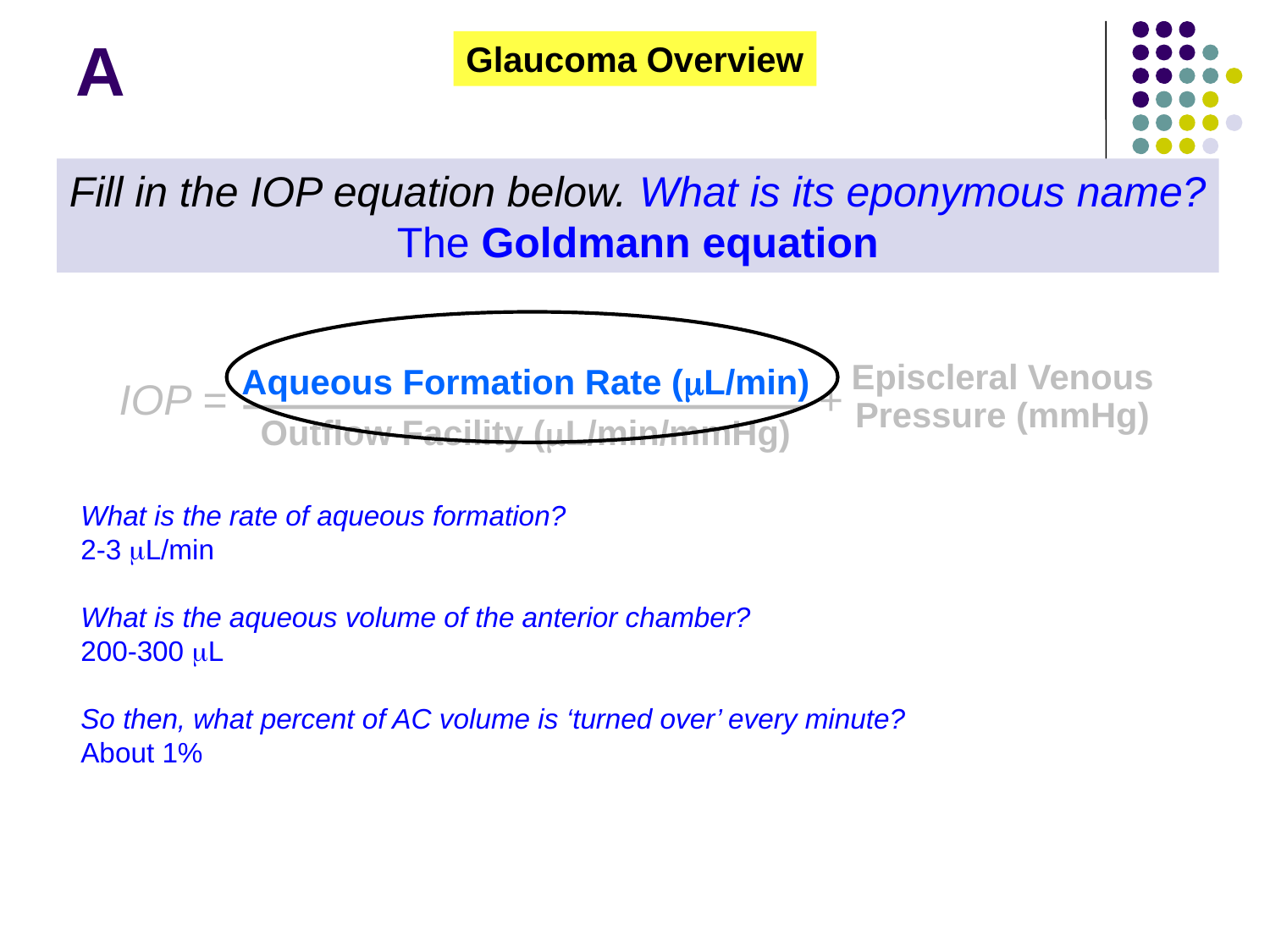

A
Glaucoma Overview
Fill in the IOP equation below. What is its eponymous name?
The Goldmann equation

Aqueous Formation Rate (μL/min)
Outflow Facility (μL/min/mmHg)
Episcleral Venous
Pressure (mmHg)
IOP =
+

What is the rate of aqueous formation?
2-3 μL/min

What is the aqueous volume of the anterior chamber?
200-300 μL

So then, what percent of AC volume is ‘turned over’ every minute?
About 1%